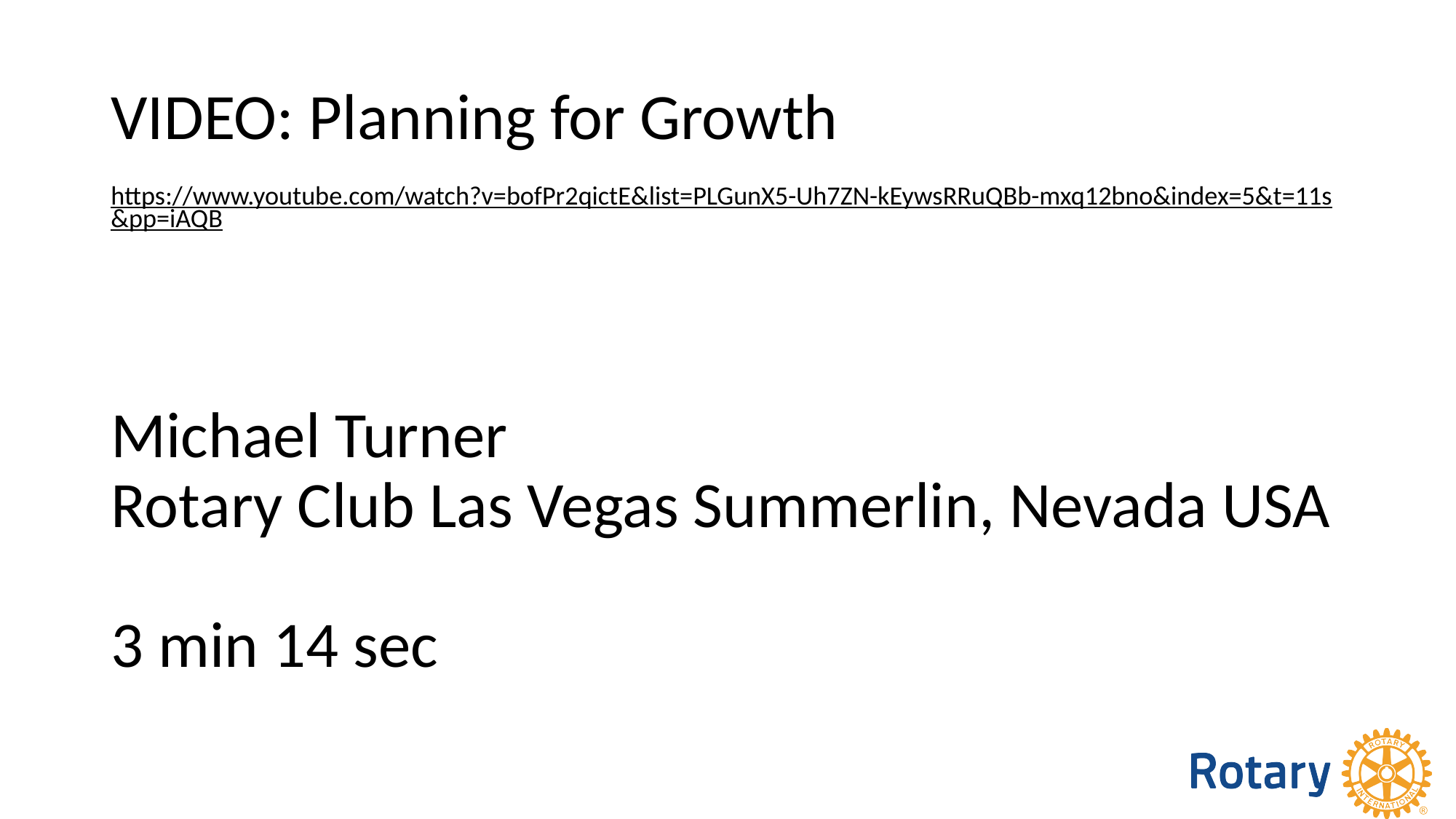

# VIDEO: Planning for Growth    https://www.youtube.com/watch?v=bofPr2qictE&list=PLGunX5-Uh7ZN-kEywsRRuQBb-mxq12bno&index=5&t=11s&pp=iAQB Michael Turner Rotary Club Las Vegas Summerlin, Nevada USA 3 min 14 sec